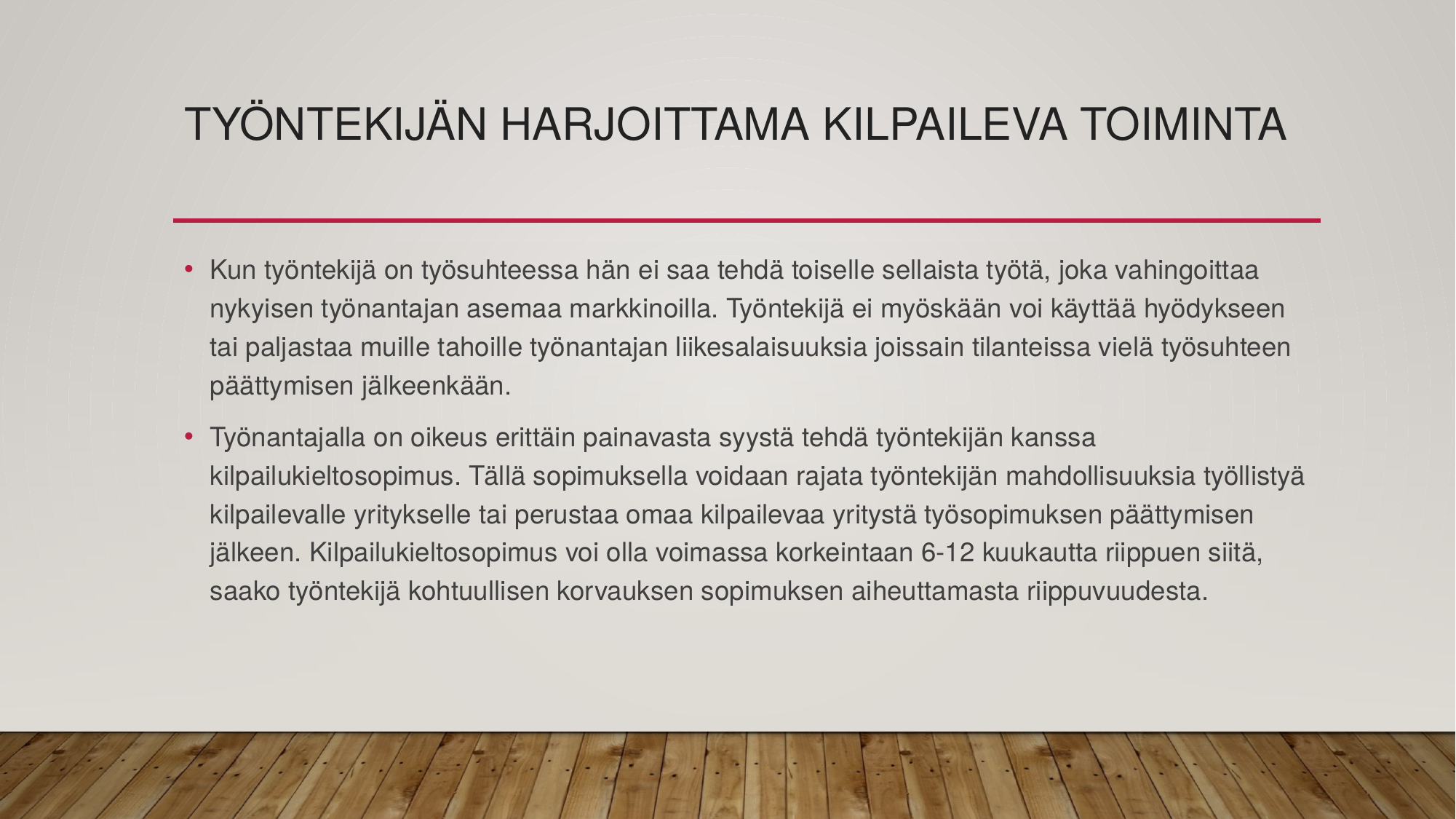

# Työntekijän harjoittama kilpaileva toiminta
Kun työntekijä on työsuhteessa hän ei saa tehdä toiselle sellaista työtä, joka vahingoittaa nykyisen työnantajan asemaa markkinoilla. Työntekijä ei myöskään voi käyttää hyödykseen tai paljastaa muille tahoille työnantajan liikesalaisuuksia joissain tilanteissa vielä työsuhteen päättymisen jälkeenkään.
Työnantajalla on oikeus erittäin painavasta syystä tehdä työntekijän kanssa kilpailukieltosopimus. Tällä sopimuksella voidaan rajata työntekijän mahdollisuuksia työllistyä kilpailevalle yritykselle tai perustaa omaa kilpailevaa yritystä työsopimuksen päättymisen jälkeen. Kilpailukieltosopimus voi olla voimassa korkeintaan 6-12 kuukautta riippuen siitä, saako työntekijä kohtuullisen korvauksen sopimuksen aiheuttamasta riippuvuudesta.